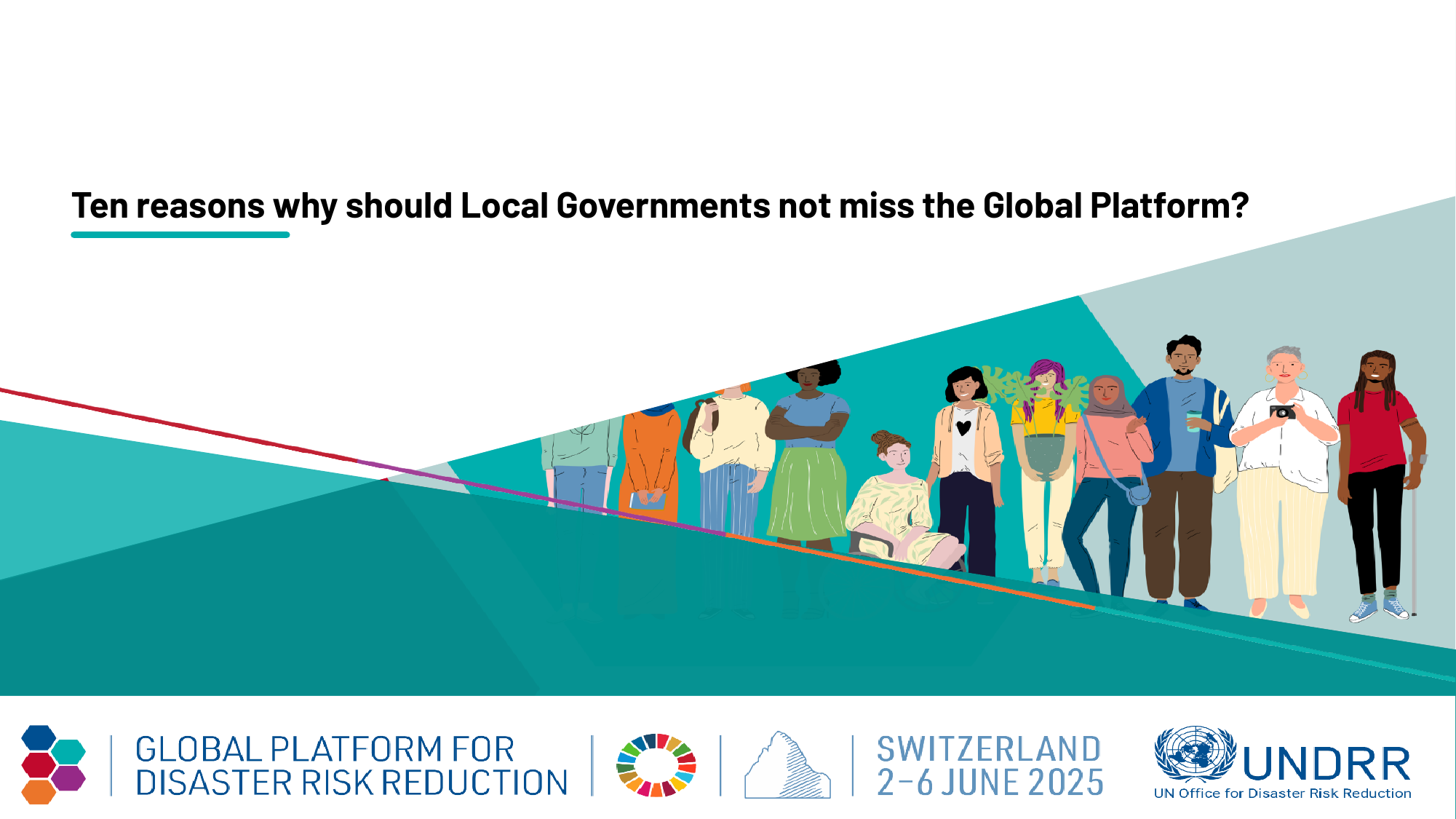

Ten reasons why should Local Governments not miss the Global Platform?